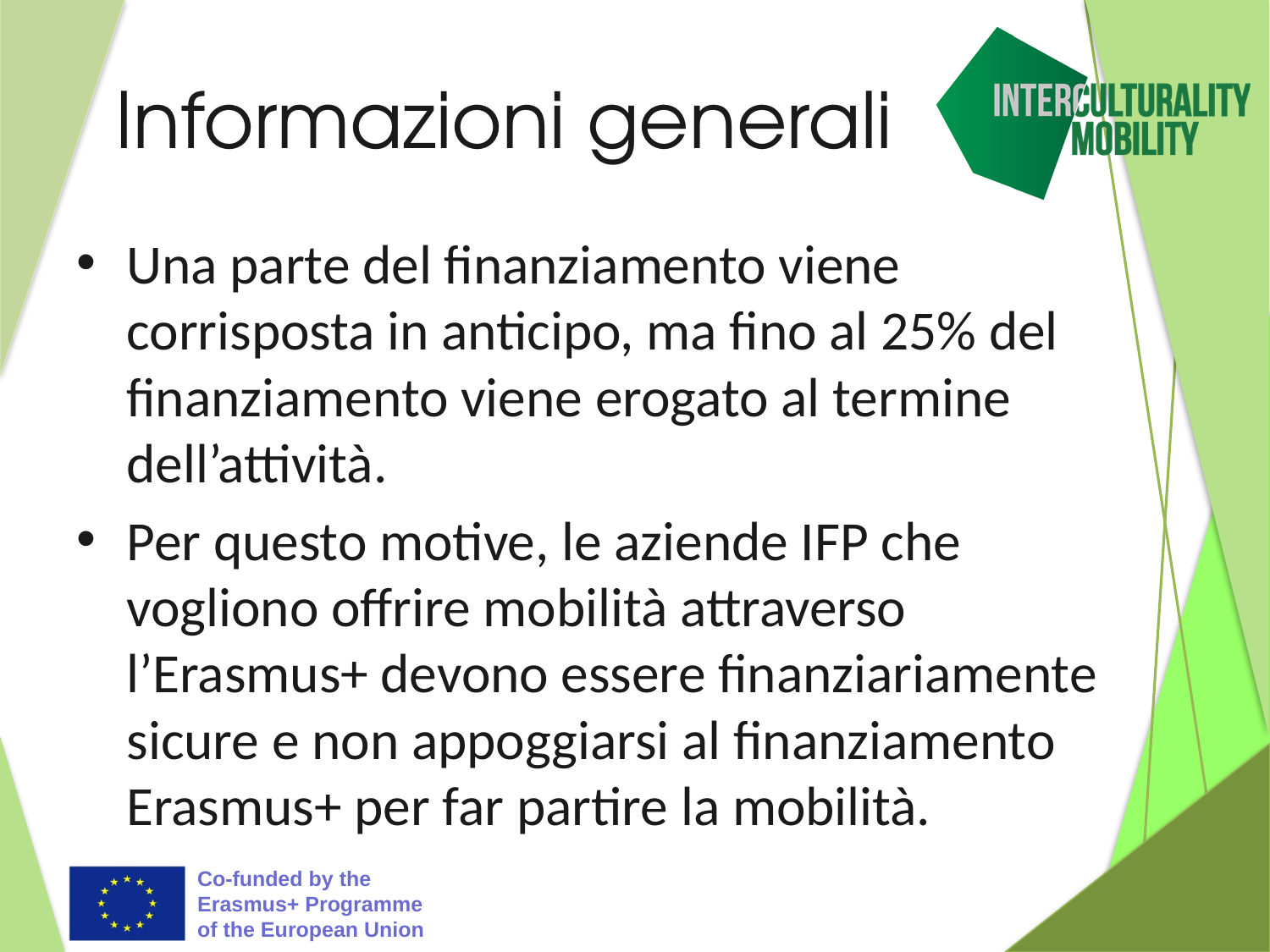

# Informazioni generali
Una parte del finanziamento viene corrisposta in anticipo, ma fino al 25% del finanziamento viene erogato al termine dell’attività.
Per questo motive, le aziende IFP che vogliono offrire mobilità attraverso l’Erasmus+ devono essere finanziariamente sicure e non appoggiarsi al finanziamento Erasmus+ per far partire la mobilità.